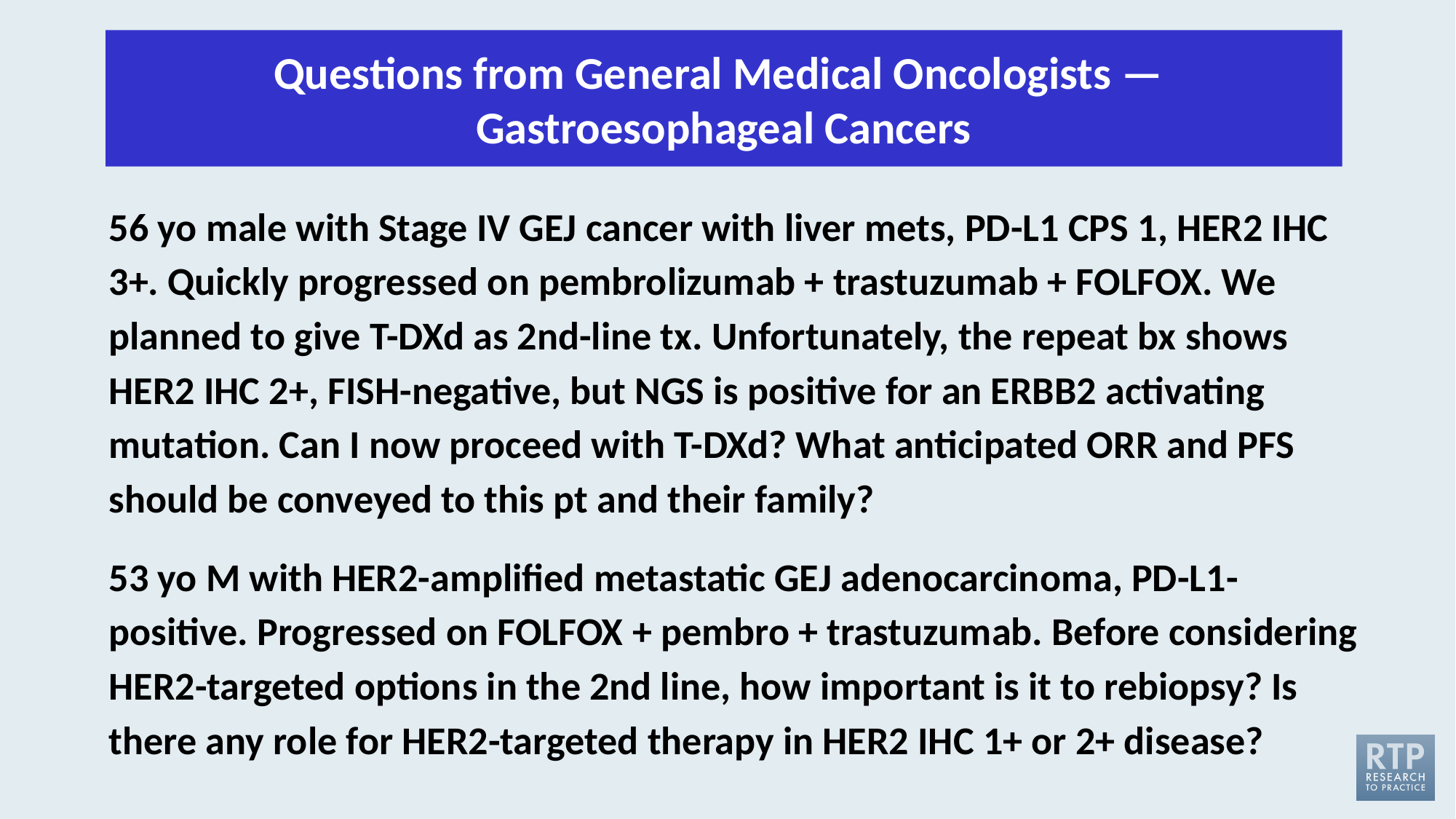

Questions from General Medical Oncologists — 
Gastroesophageal Cancers
56 yo male with Stage IV GEJ cancer with liver mets, PD-L1 CPS 1, HER2 IHC 3+. Quickly progressed on pembrolizumab + trastuzumab + FOLFOX. We planned to give T-DXd as 2nd-line tx. Unfortunately, the repeat bx shows HER2 IHC 2+, FISH-negative, but NGS is positive for an ERBB2 activating mutation. Can I now proceed with T-DXd? What anticipated ORR and PFS should be conveyed to this pt and their family?
53 yo M with HER2-amplified metastatic GEJ adenocarcinoma, PD-L1-positive. Progressed on FOLFOX + pembro + trastuzumab. Before considering HER2-targeted options in the 2nd line, how important is it to rebiopsy? Is there any role for HER2-targeted therapy in HER2 IHC 1+ or 2+ disease?